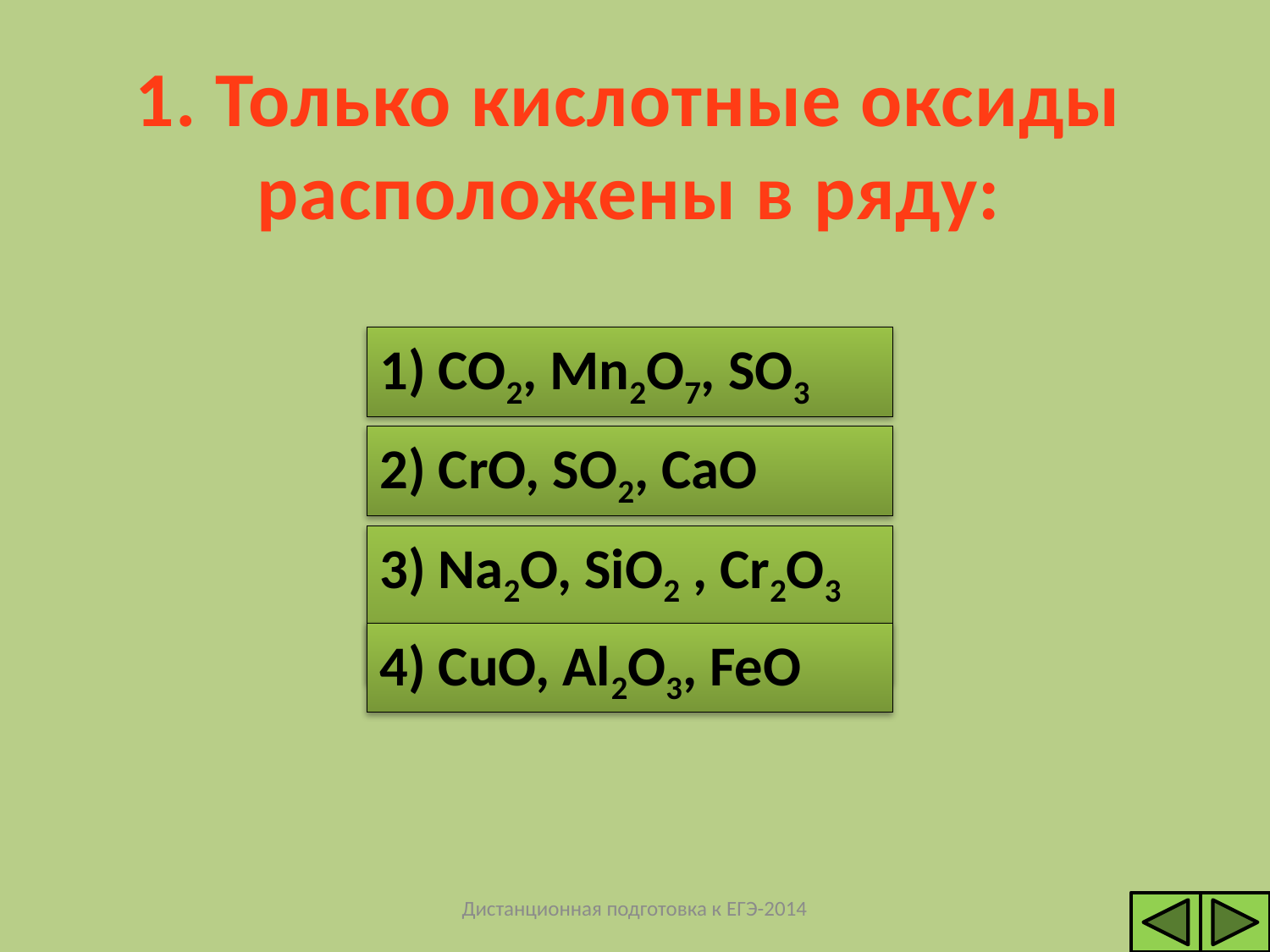

# 1. Только кислотные оксиды расположены в ряду:
1) CO2, Mn2O7, SO3
ВЕРНО
2) CrO, SO2, CaO
НЕВЕРНО
3) Na2O, SiO2 , Cr2O3
НЕВЕРНО
4) CuO, Al2O3, FeO
НЕВЕРНО
Дистанционная подготовка к ЕГЭ-2014